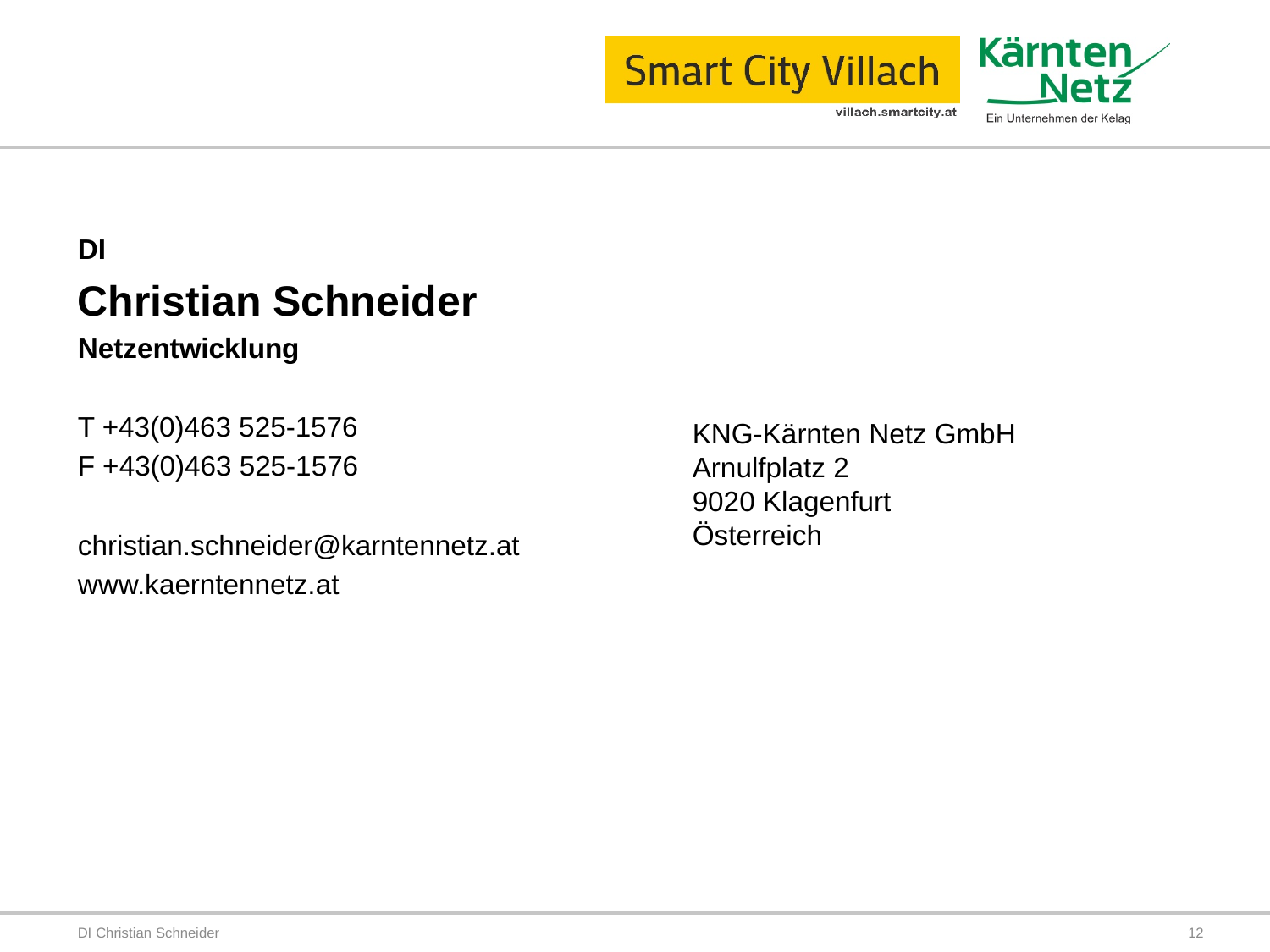

#
DI
Christian Schneider
Netzentwicklung

T +43(0)463 525-1576
F +43(0)463 525-1576

christian.schneider@karntennetz.at
www.kaerntennetz.at

KNG-Kärnten Netz GmbH
Arnulfplatz 2
9020 Klagenfurt
Österreich
DI Christian Schneider
12